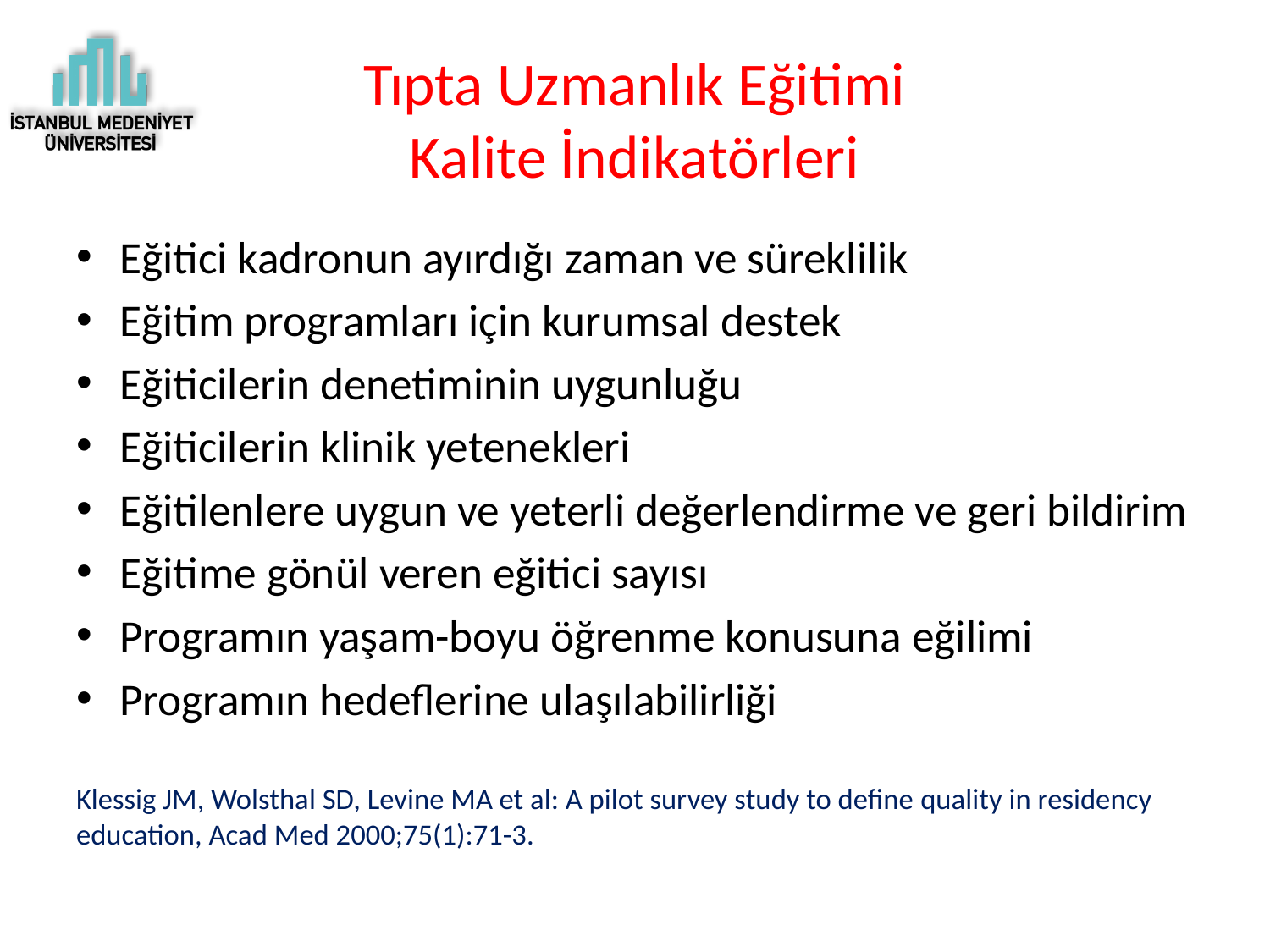

# Tıpta Uzmanlık Eğitimi Kalite İndikatörleri
Eğitici kadronun ayırdığı zaman ve süreklilik
Eğitim programları için kurumsal destek
Eğiticilerin denetiminin uygunluğu
Eğiticilerin klinik yetenekleri
Eğitilenlere uygun ve yeterli değerlendirme ve geri bildirim
Eğitime gönül veren eğitici sayısı
Programın yaşam-boyu öğrenme konusuna eğilimi
Programın hedeflerine ulaşılabilirliği

Klessig JM, Wolsthal SD, Levine MA et al: A pilot survey study to define quality in residency education, Acad Med 2000;75(1):71-3.